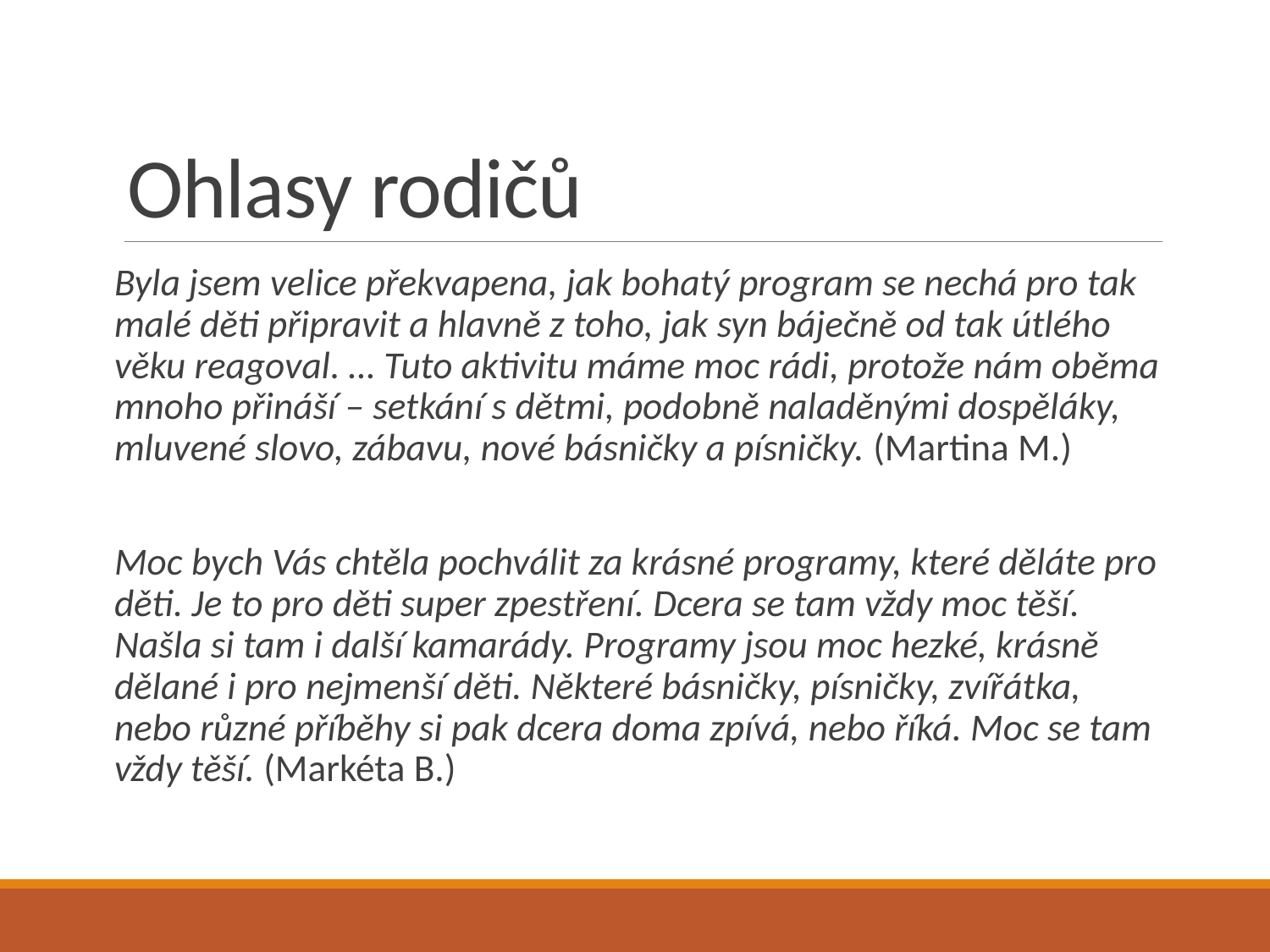

# Ohlasy rodičů
Byla jsem velice překvapena, jak bohatý program se nechá pro tak malé děti připravit a hlavně z toho, jak syn báječně od tak útlého věku reagoval. … Tuto aktivitu máme moc rádi, protože nám oběma mnoho přináší – setkání s dětmi, podobně naladěnými dospěláky, mluvené slovo, zábavu, nové básničky a písničky. (Martina M.)

Moc bych Vás chtěla pochválit za krásné programy, které děláte pro děti. Je to pro děti super zpestření. Dcera se tam vždy moc těší. Našla si tam i další kamarády. Programy jsou moc hezké, krásně dělané i pro nejmenší děti. Některé básničky, písničky, zvířátka, nebo různé příběhy si pak dcera doma zpívá, nebo říká. Moc se tam vždy těší. (Markéta B.)